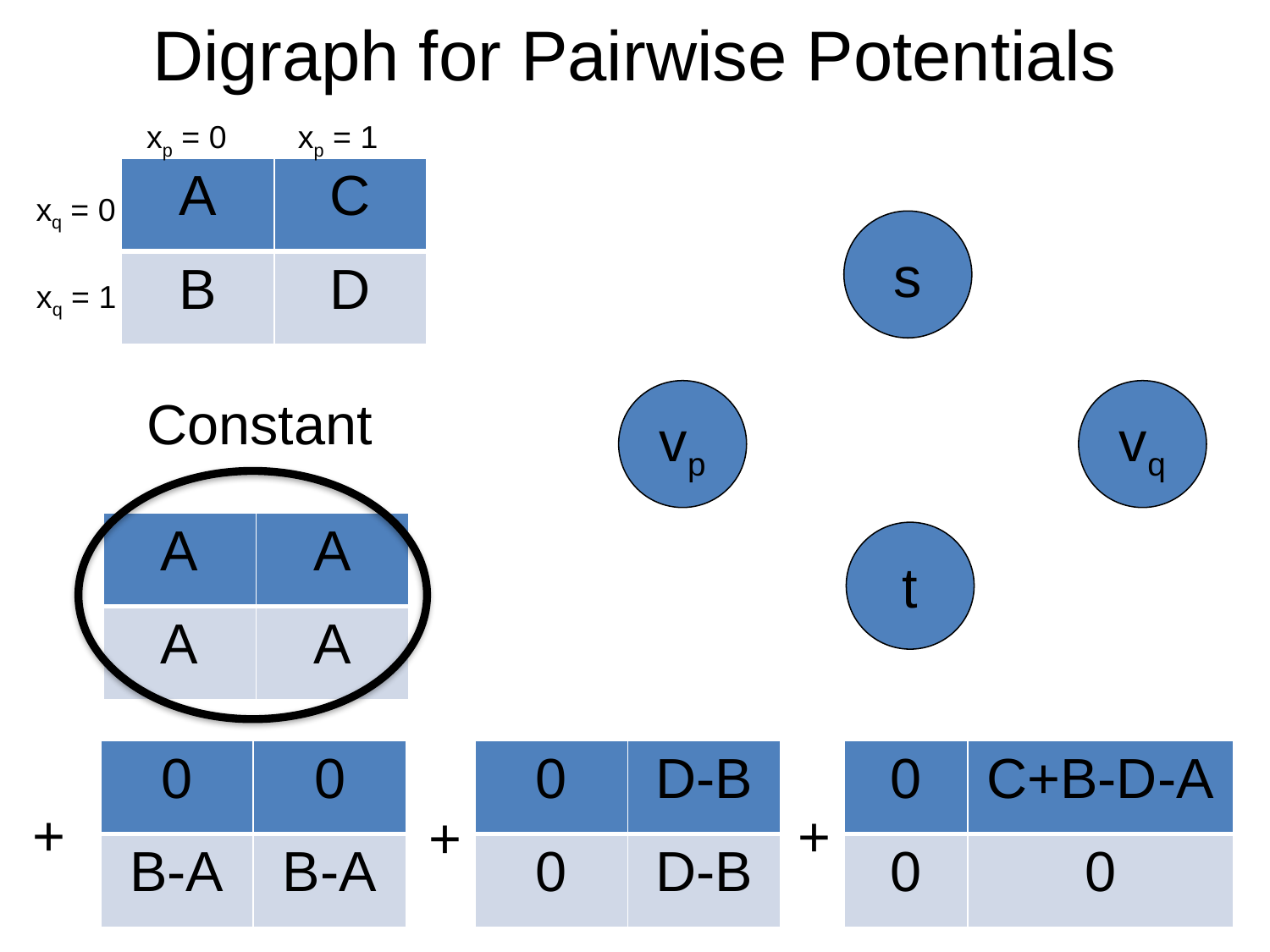

# Digraph for Pairwise Potentials
xp = 0
xp = 1
| A | C |
| --- | --- |
| B | D |
xq = 0
s
xq = 1
vp
vq
Constant

| A | A |
| --- | --- |
| A | A |
t
| 0 | 0 |
| --- | --- |
| B-A | B-A |
| 0 | D-B |
| --- | --- |
| 0 | D-B |
| 0 | C+B-D-A |
| --- | --- |
| 0 | 0 |
+
+
+